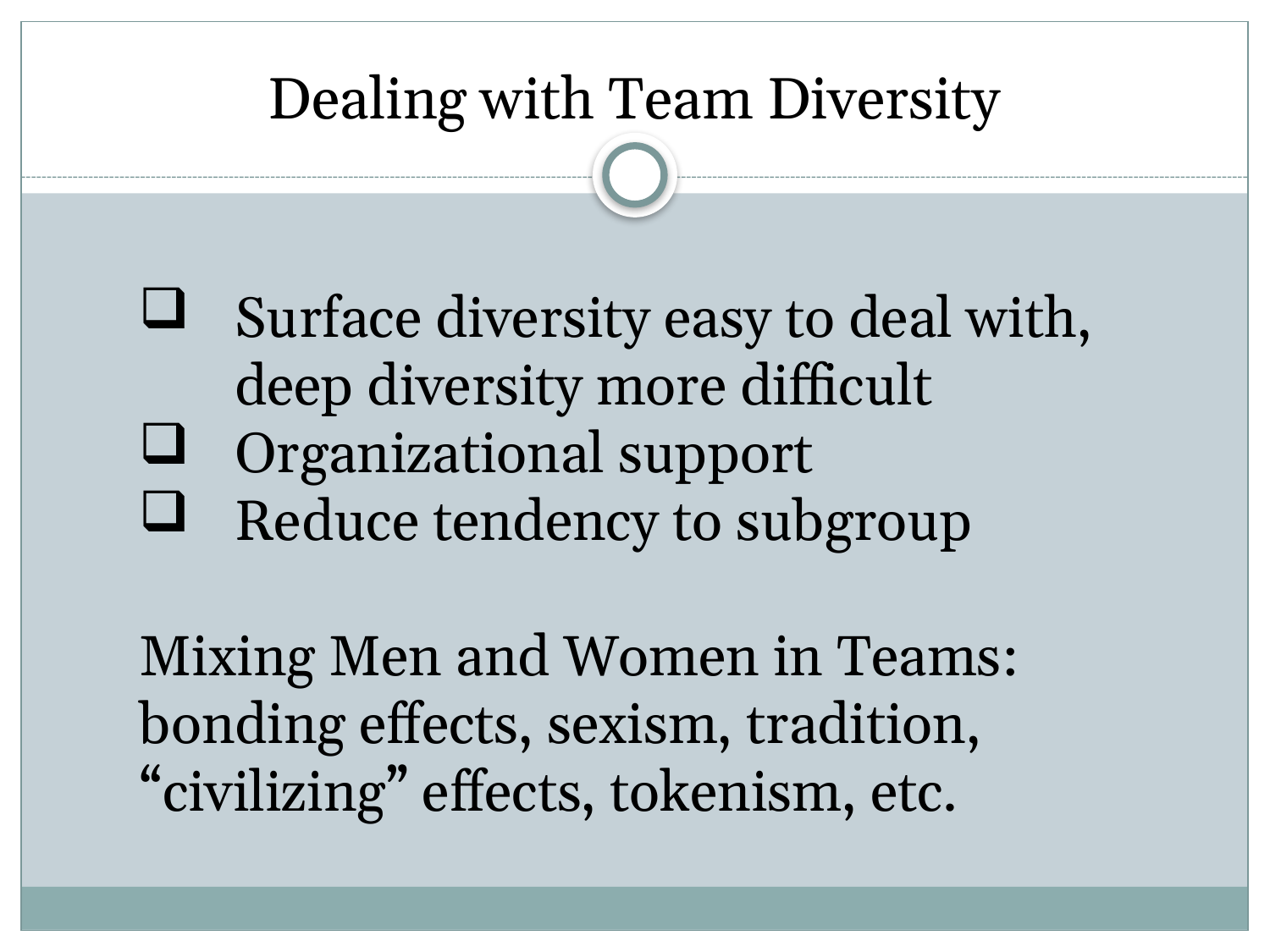

# Dealing with Team Diversity
Surface diversity easy to deal with, deep diversity more difficult
Organizational support
Reduce tendency to subgroup

Mixing Men and Women in Teams: bonding effects, sexism, tradition, “civilizing” effects, tokenism, etc.